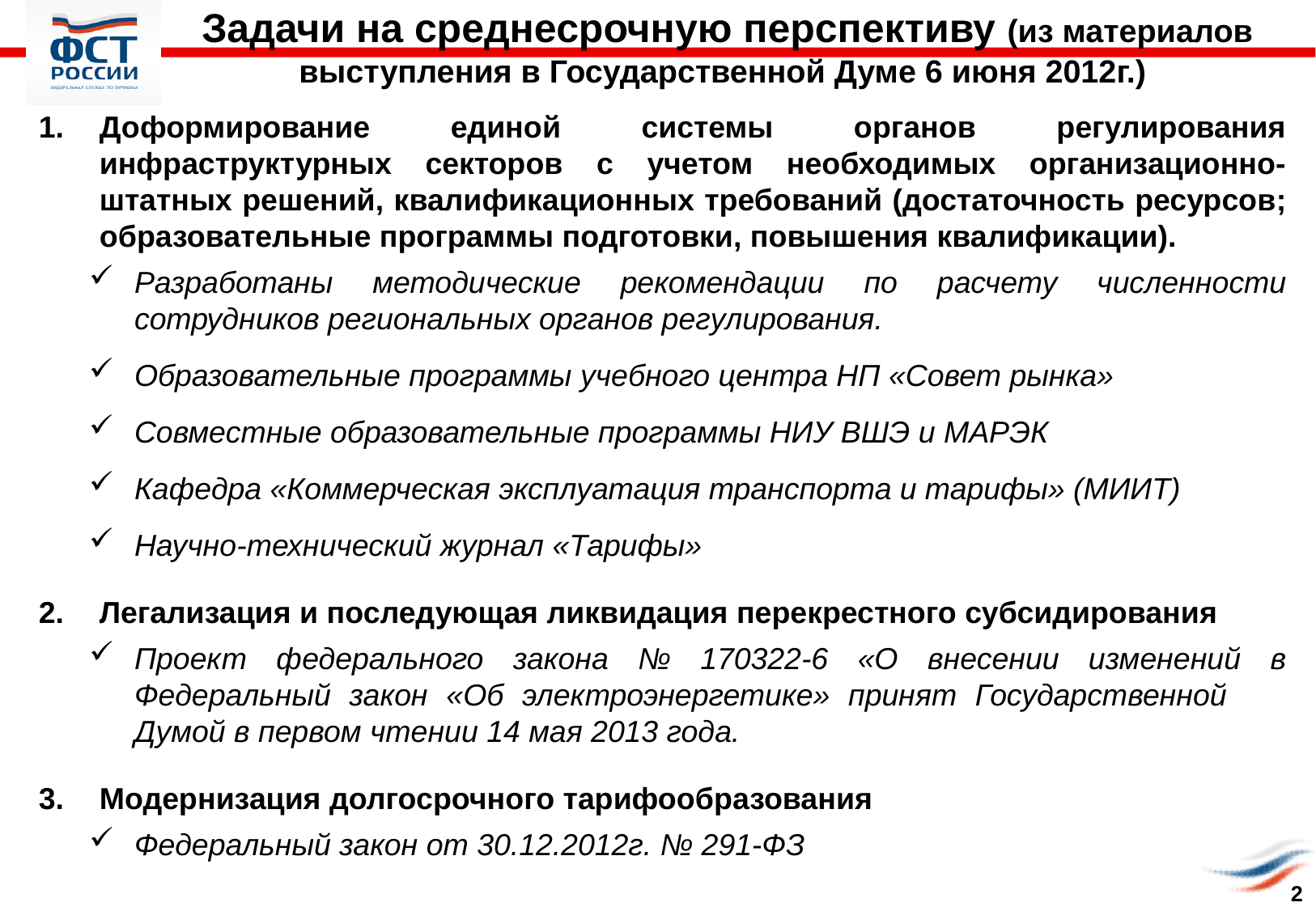

Задачи на среднесрочную перспективу (из материалов выступления в Государственной Думе 6 июня 2012г.)
Доформирование единой системы органов регулирования инфраструктурных секторов с учетом необходимых организационно-штатных решений, квалификационных требований (достаточность ресурсов; образовательные программы подготовки, повышения квалификации).
Разработаны методические рекомендации по расчету численности сотрудников региональных органов регулирования.
Образовательные программы учебного центра НП «Совет рынка»
Совместные образовательные программы НИУ ВШЭ и МАРЭК
Кафедра «Коммерческая эксплуатация транспорта и тарифы» (МИИТ)
Научно-технический журнал «Тарифы»
Легализация и последующая ликвидация перекрестного субсидирования
Проект федерального закона № 170322-6 «О внесении изменений в Федеральный закон «Об электроэнергетике» принят Государственной 	Думой в первом чтении 14 мая 2013 года.
Модернизация долгосрочного тарифообразования
Федеральный закон от 30.12.2012г. № 291-ФЗ
2